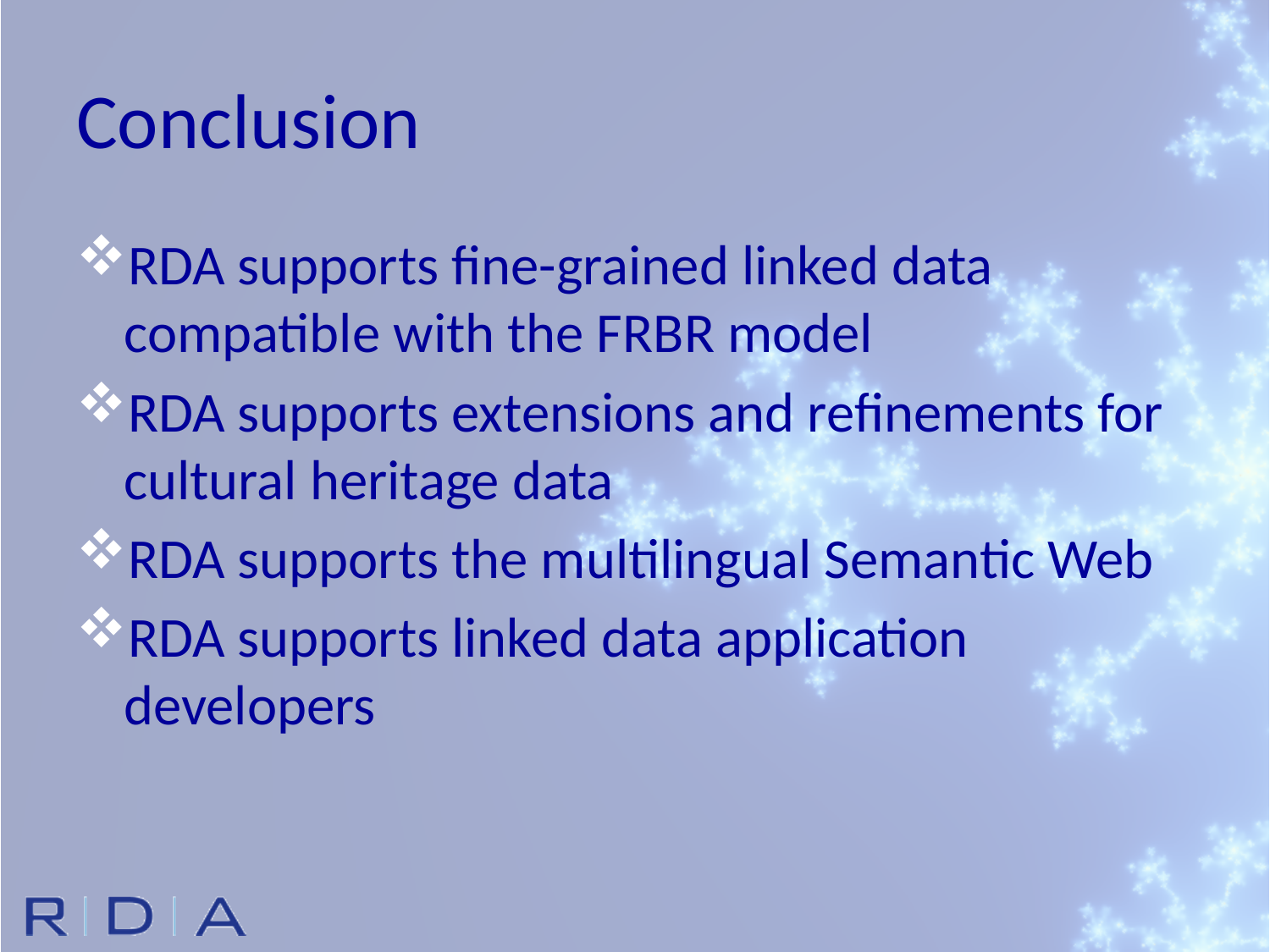

# Conclusion
RDA supports fine-grained linked data compatible with the FRBR model
RDA supports extensions and refinements for cultural heritage data
RDA supports the multilingual Semantic Web
RDA supports linked data application developers